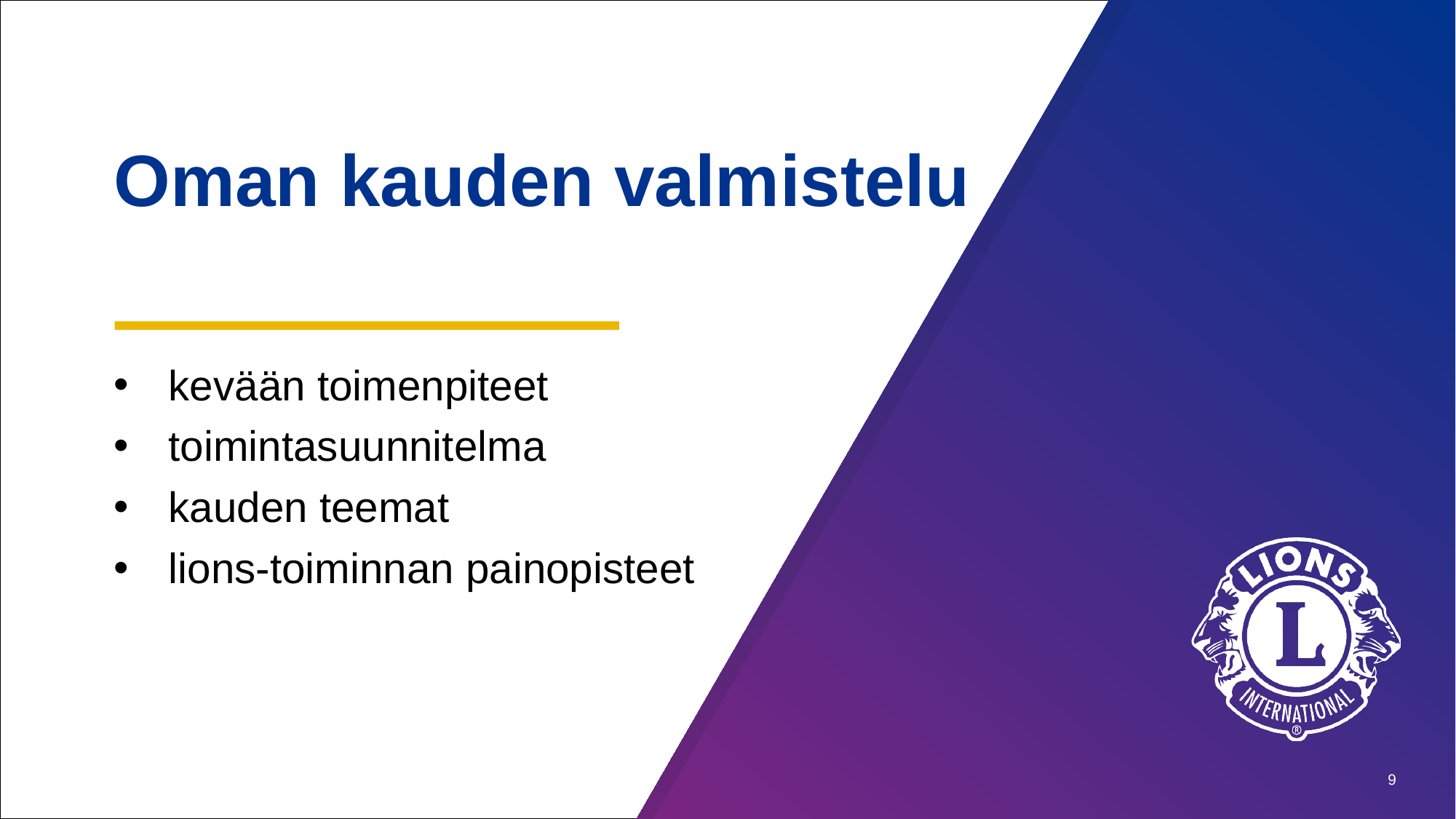

Oman kauden valmistelu
kevään toimenpiteet
toimintasuunnitelma
kauden teemat
lions-toiminnan painopisteet